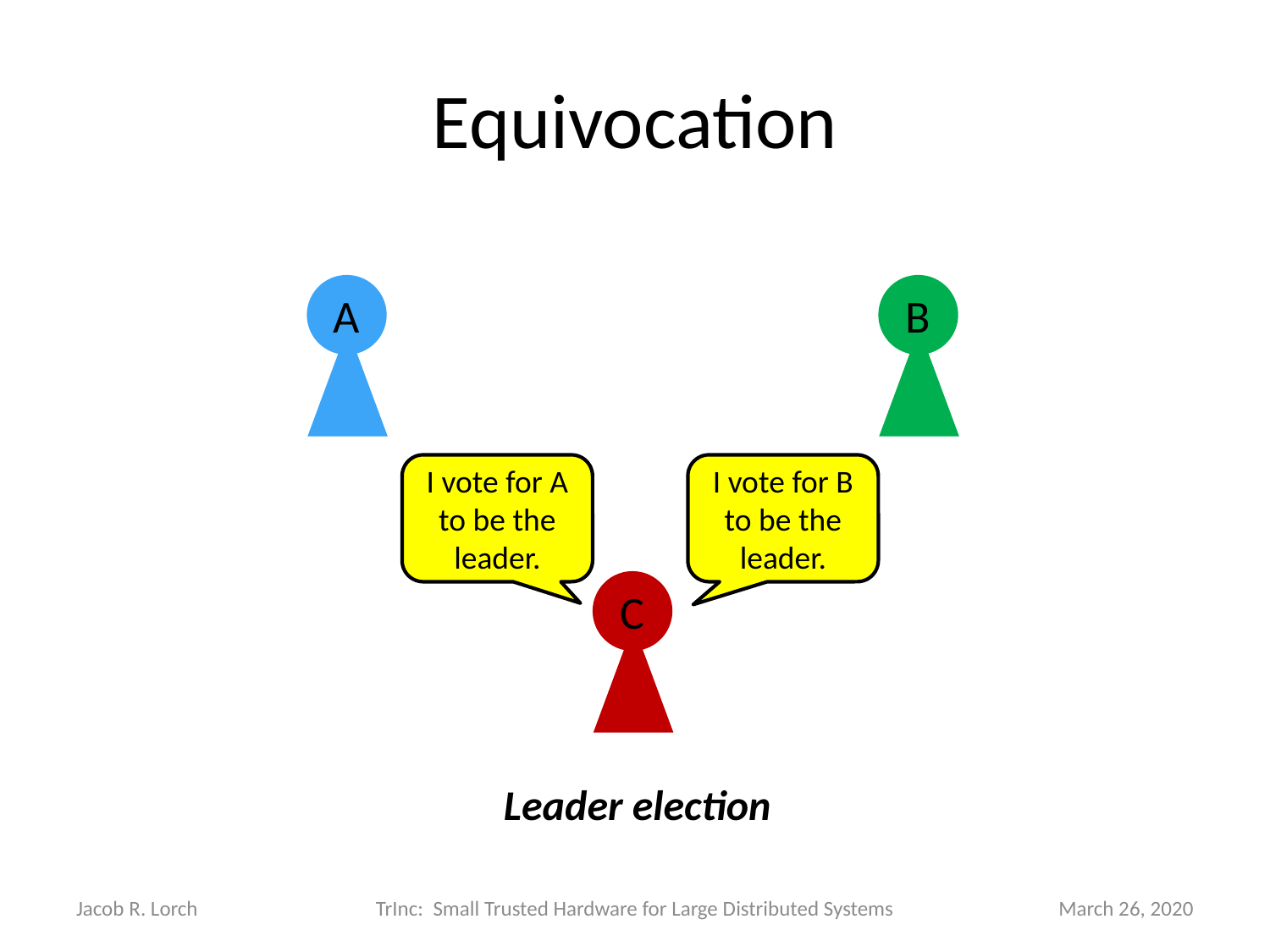

# Equivocation
A

B

I vote for A to be the leader.
I vote for B to be the leader.
C

Leader election
Jacob R. Lorch
TrInc:  Small Trusted Hardware for Large Distributed Systems
March 26, 2020